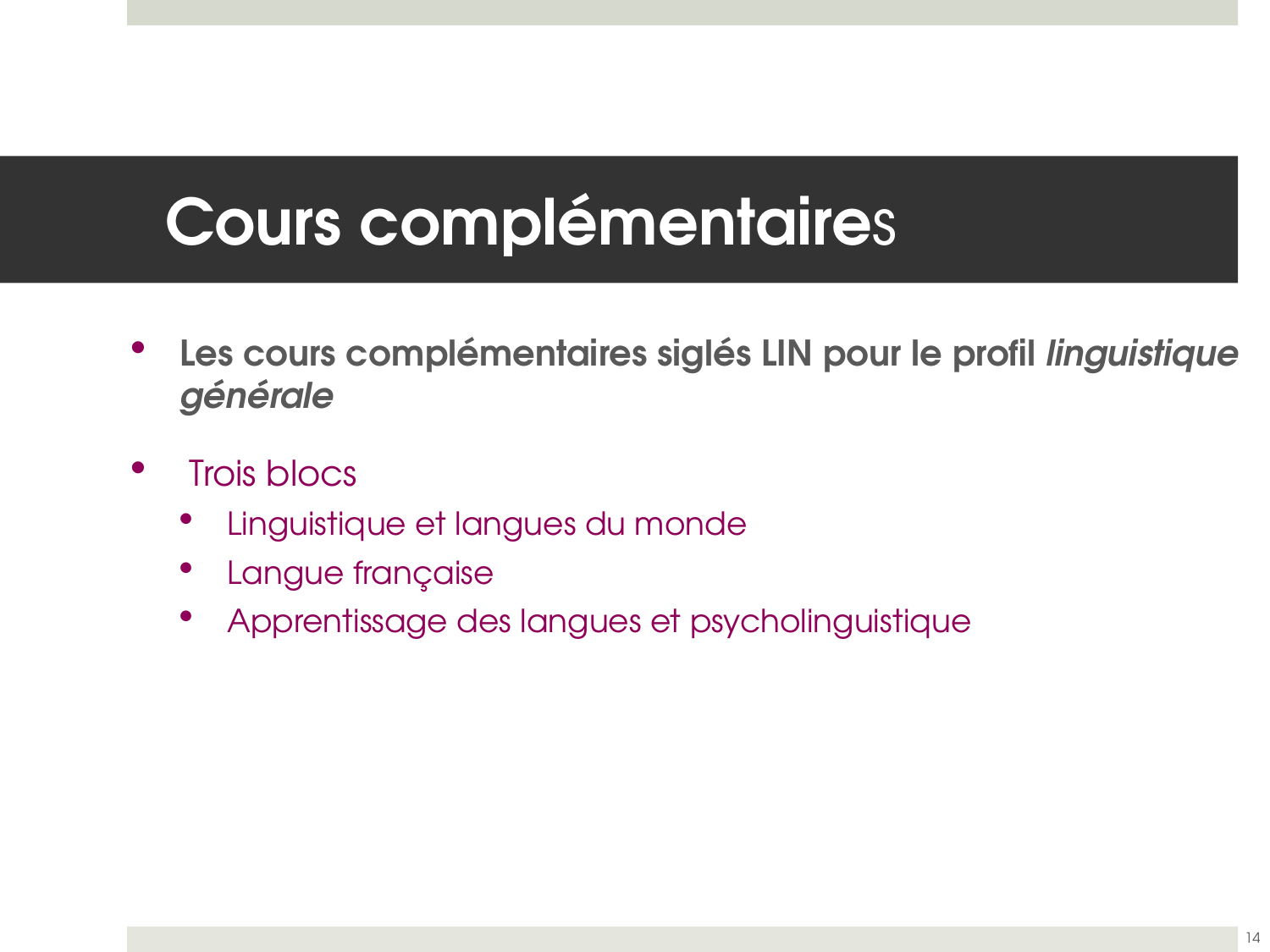

# Cours complémentaires
Les cours complémentaires siglés LIN pour le profil linguistique générale
 Trois blocs
Linguistique et langues du monde
Langue française
Apprentissage des langues et psycholinguistique

14